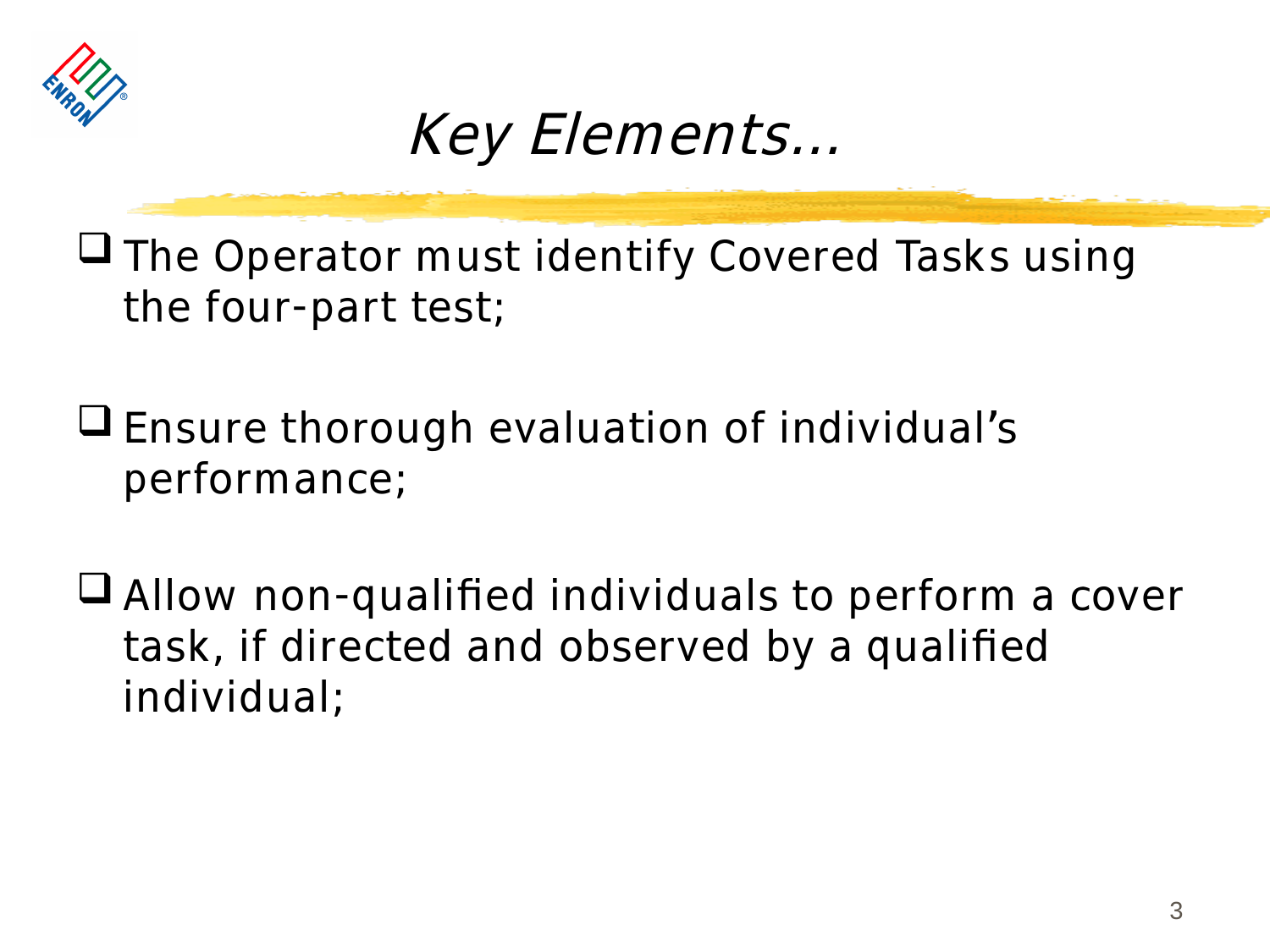

# Key Elements...
The Operator must identify Covered Tasks using the four-part test;

Ensure thorough evaluation of individual’s performance;

Allow non-qualified individuals to perform a cover task, if directed and observed by a qualified individual;

3